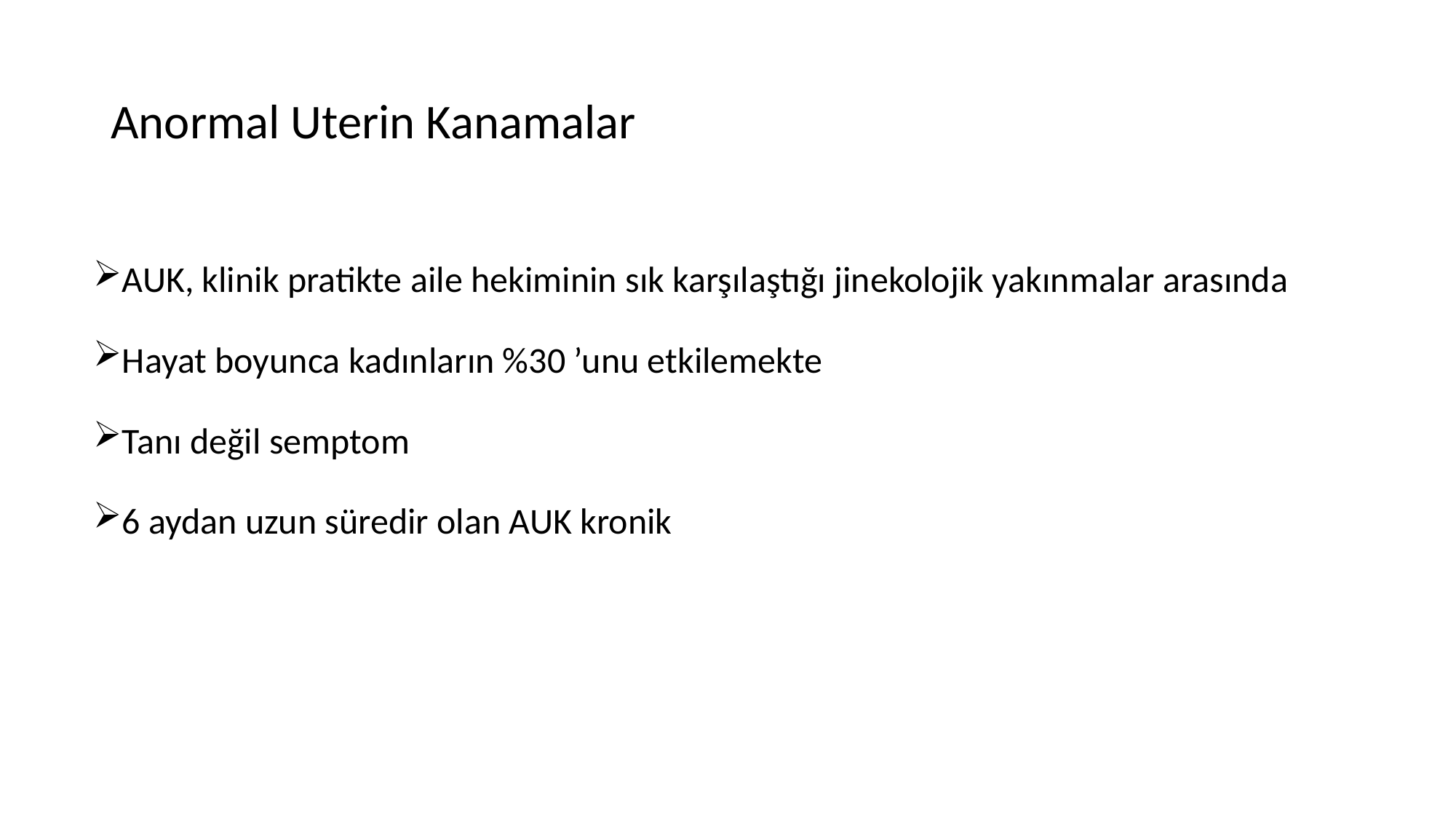

# Anormal Uterin Kanamalar

AUK, klinik pratikte aile hekiminin sık karşılaştığı jinekolojik yakınmalar arasında
Hayat boyunca kadınların %30 ’unu etkilemekte
Tanı değil semptom
6 aydan uzun süredir olan AUK kronik